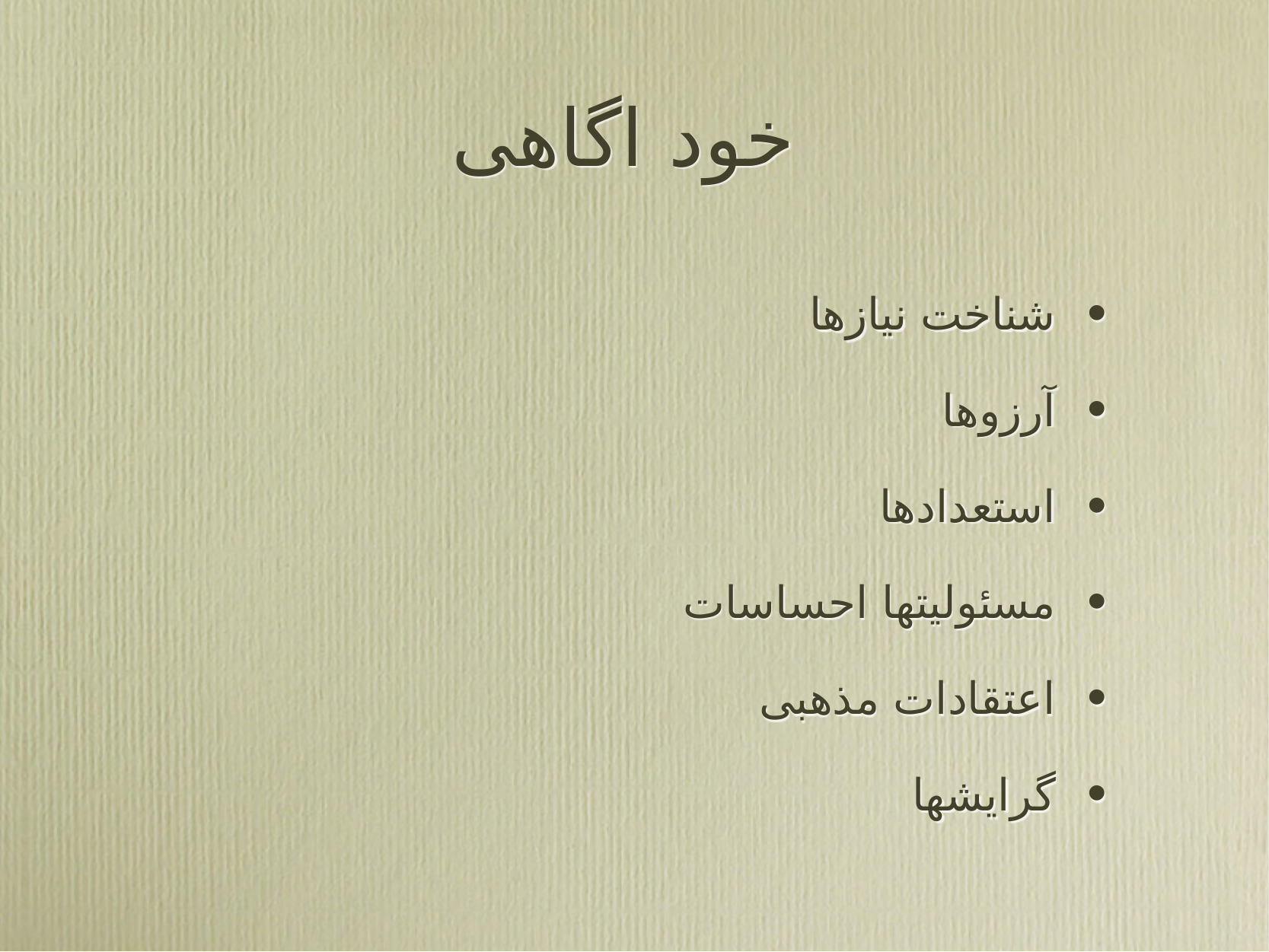

# خود اگاهی
شناخت نیازها
آرزوها
استعدادها
مسئولیتها احساسات
اعتقادات مذهبی
گرایشها